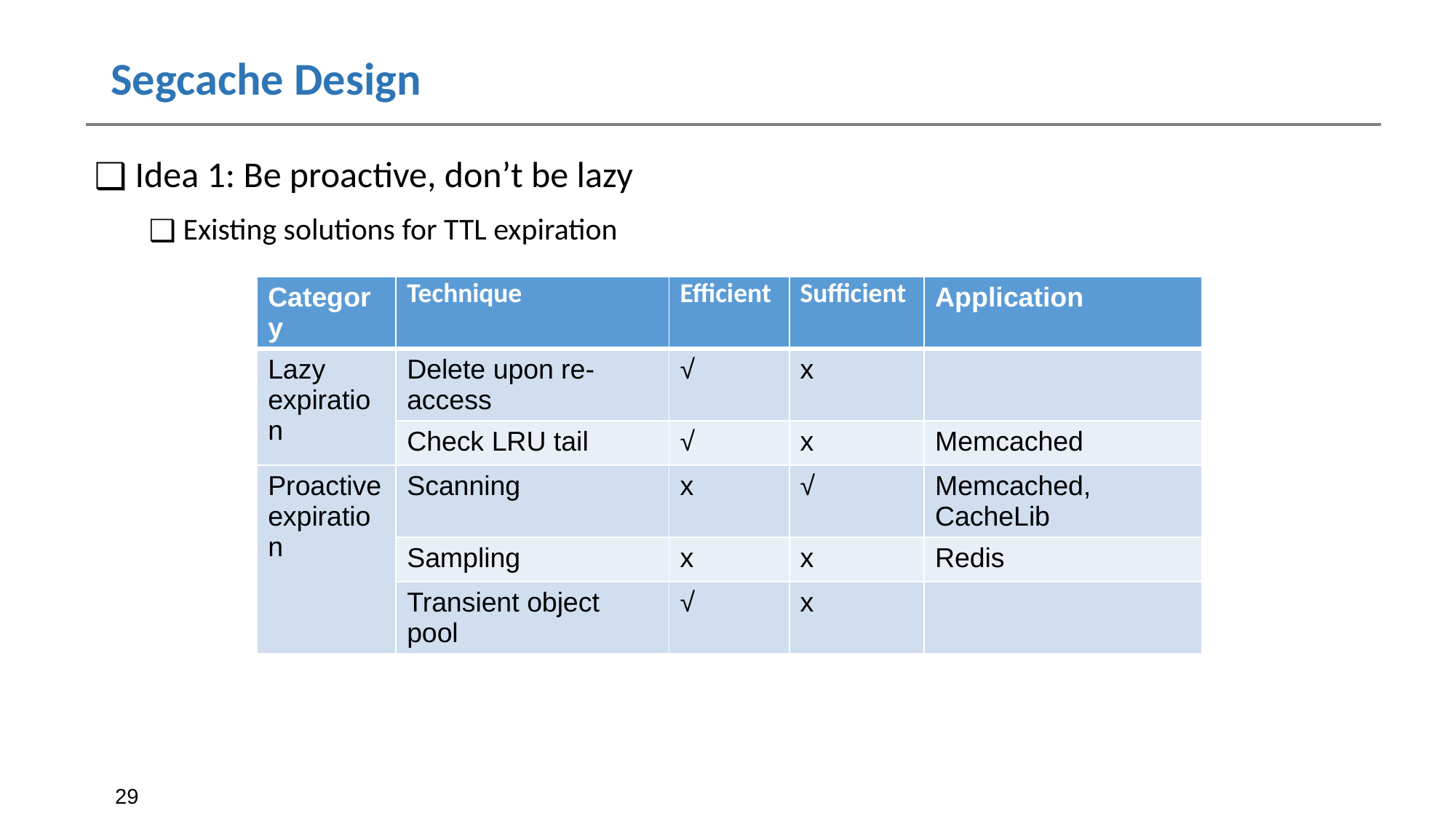

# Segcache Design
 Idea 1: Be proactive, don’t be lazy
 Existing solutions for TTL expiration
| Category | Technique | Efficient | Sufficient | Application |
| --- | --- | --- | --- | --- |
| Lazy expiration | Delete upon re-access | √ | x |  |
|  | Check LRU tail | √ | x | Memcached |
| Proactive expiration | Scanning | x | √ | Memcached, CacheLib |
|  | Sampling | x | x | Redis |
|  | Transient object pool | √ | x |  |
29